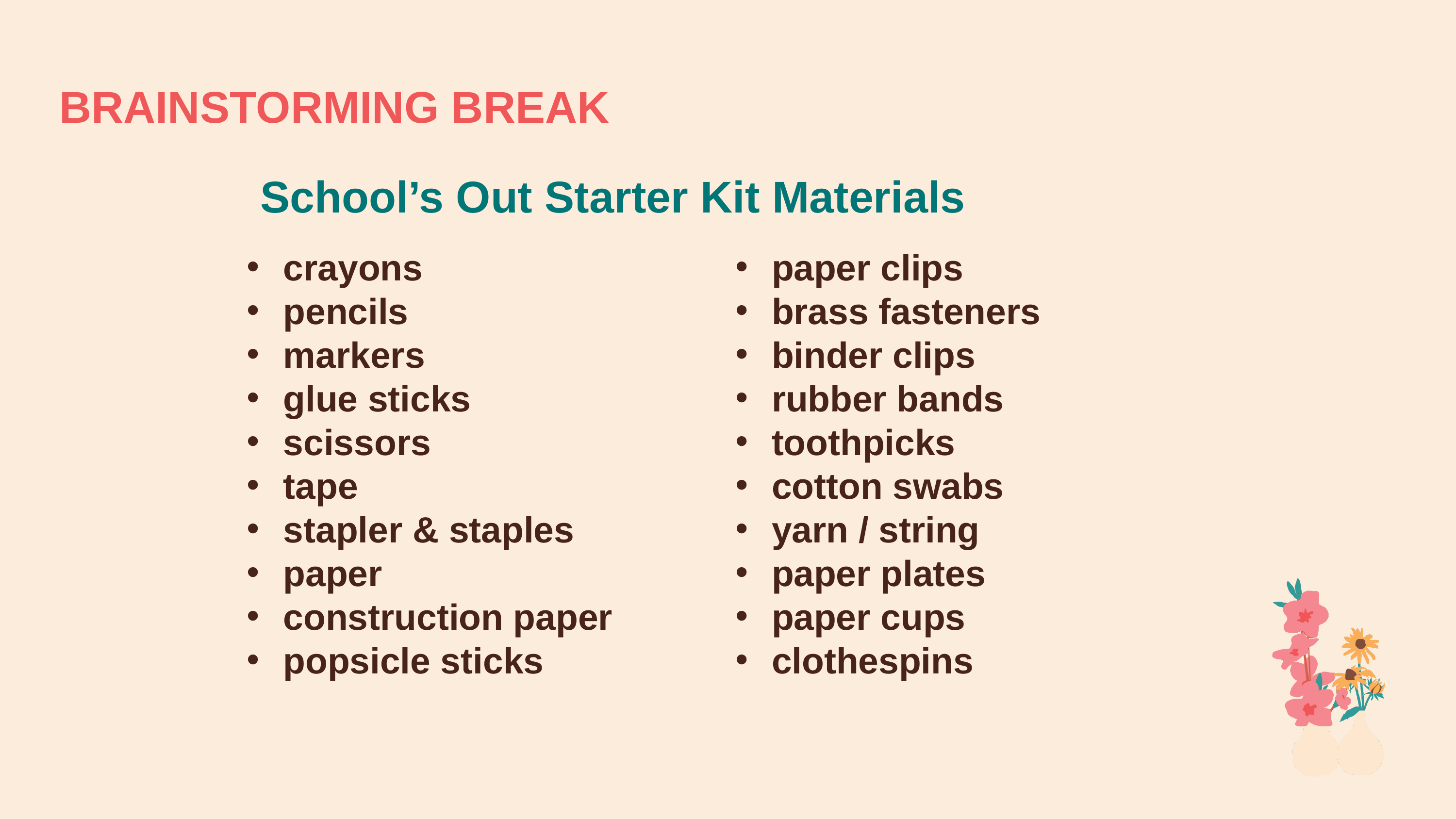

# BRAINSTORMING BREAK
School’s Out Starter Kit Materials
crayons
pencils
markers
glue sticks
scissors
tape
stapler & staples
paper
construction paper
popsicle sticks
paper clips
brass fasteners
binder clips
rubber bands
toothpicks
cotton swabs
yarn / string
paper plates
paper cups
clothespins